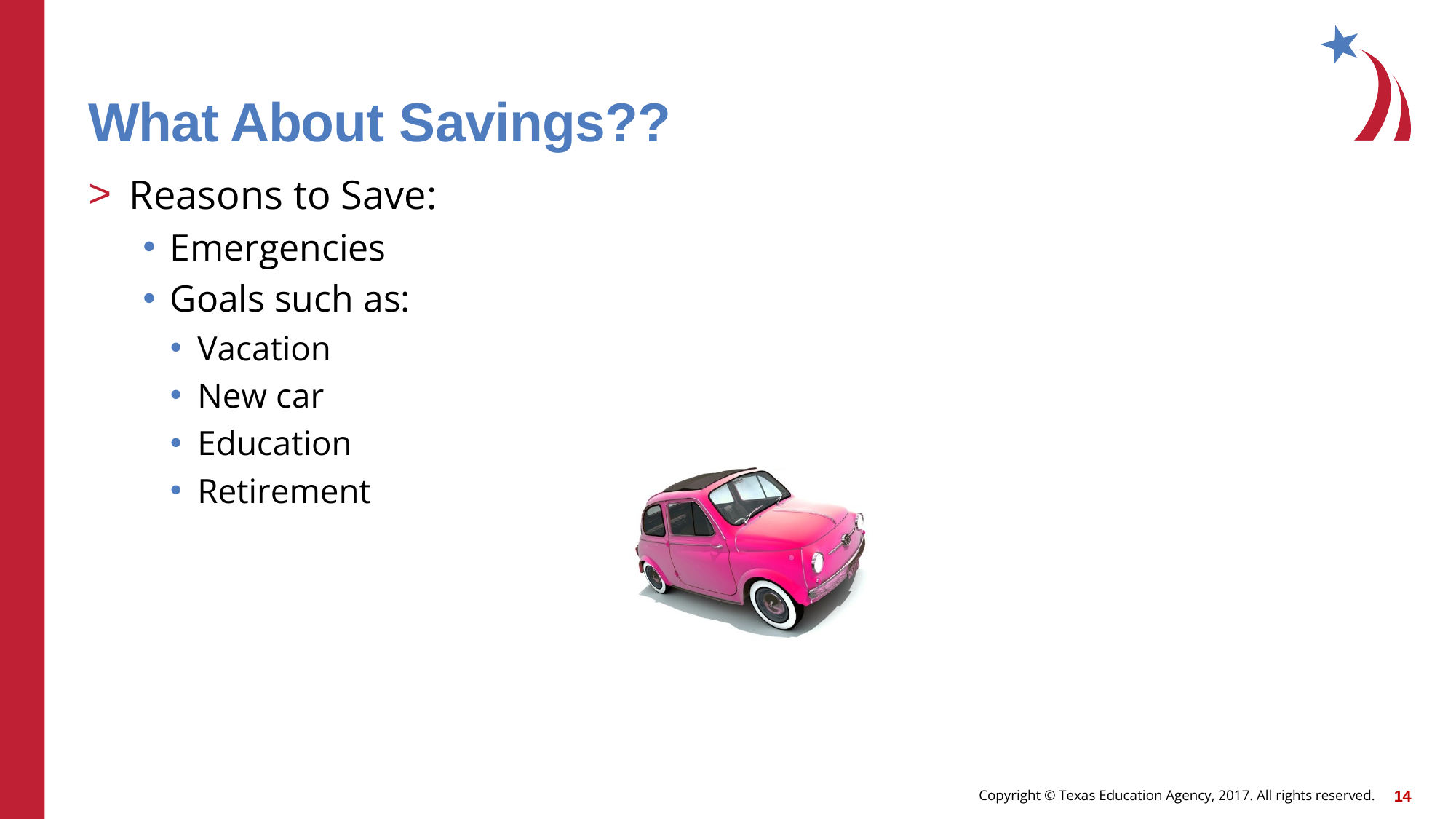

# What About Savings??
Reasons to Save:
Emergencies
Goals such as:
Vacation
New car
Education
Retirement